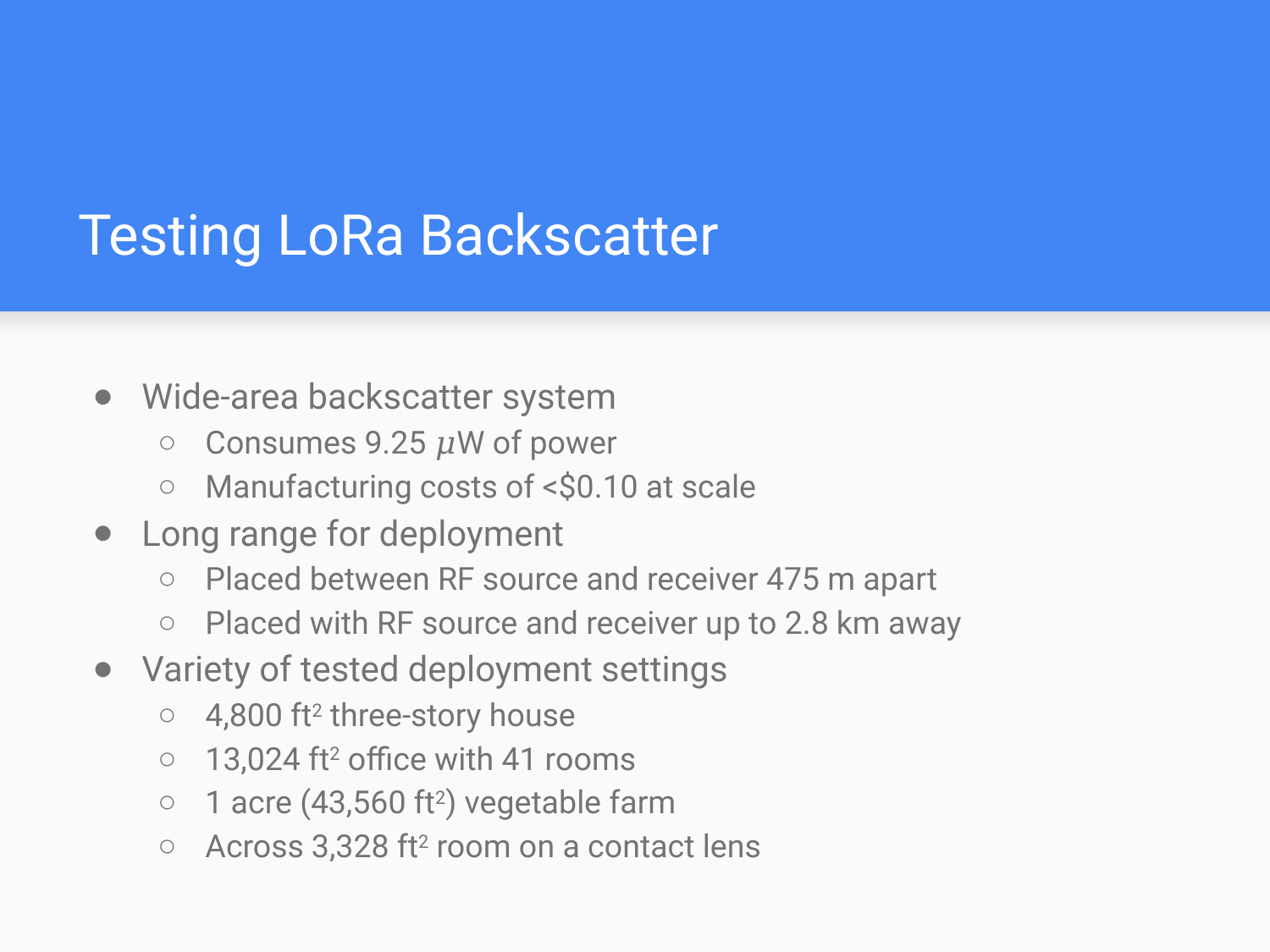

# Testing LoRa Backscatter
Wide-area backscatter system
Consumes 9.25 𝜇W of power
Manufacturing costs of <$0.10 at scale
Long range for deployment
Placed between RF source and receiver 475 m apart
Placed with RF source and receiver up to 2.8 km away
Variety of tested deployment settings
4,800 ft2 three-story house
13,024 ft2 office with 41 rooms
1 acre (43,560 ft2) vegetable farm
Across 3,328 ft2 room on a contact lens